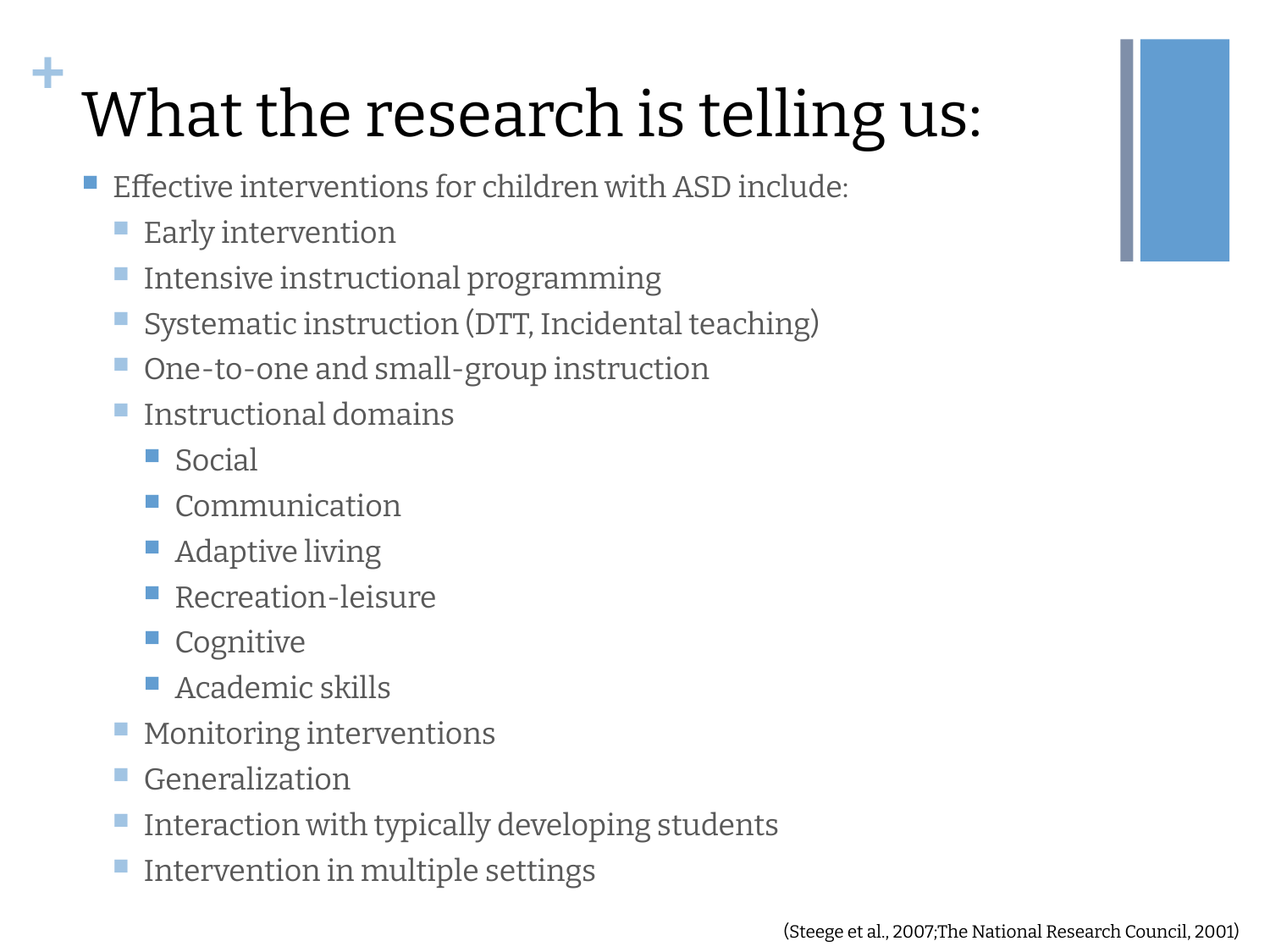

# What the research is telling us:
Effective interventions for children with ASD include:
Early intervention
Intensive instructional programming
Systematic instruction (DTT, Incidental teaching)
One-to-one and small-group instruction
Instructional domains
Social
Communication
Adaptive living
Recreation-leisure
Cognitive
Academic skills
Monitoring interventions
Generalization
Interaction with typically developing students
Intervention in multiple settings

(Steege et al., 2007;The National Research Council, 2001)